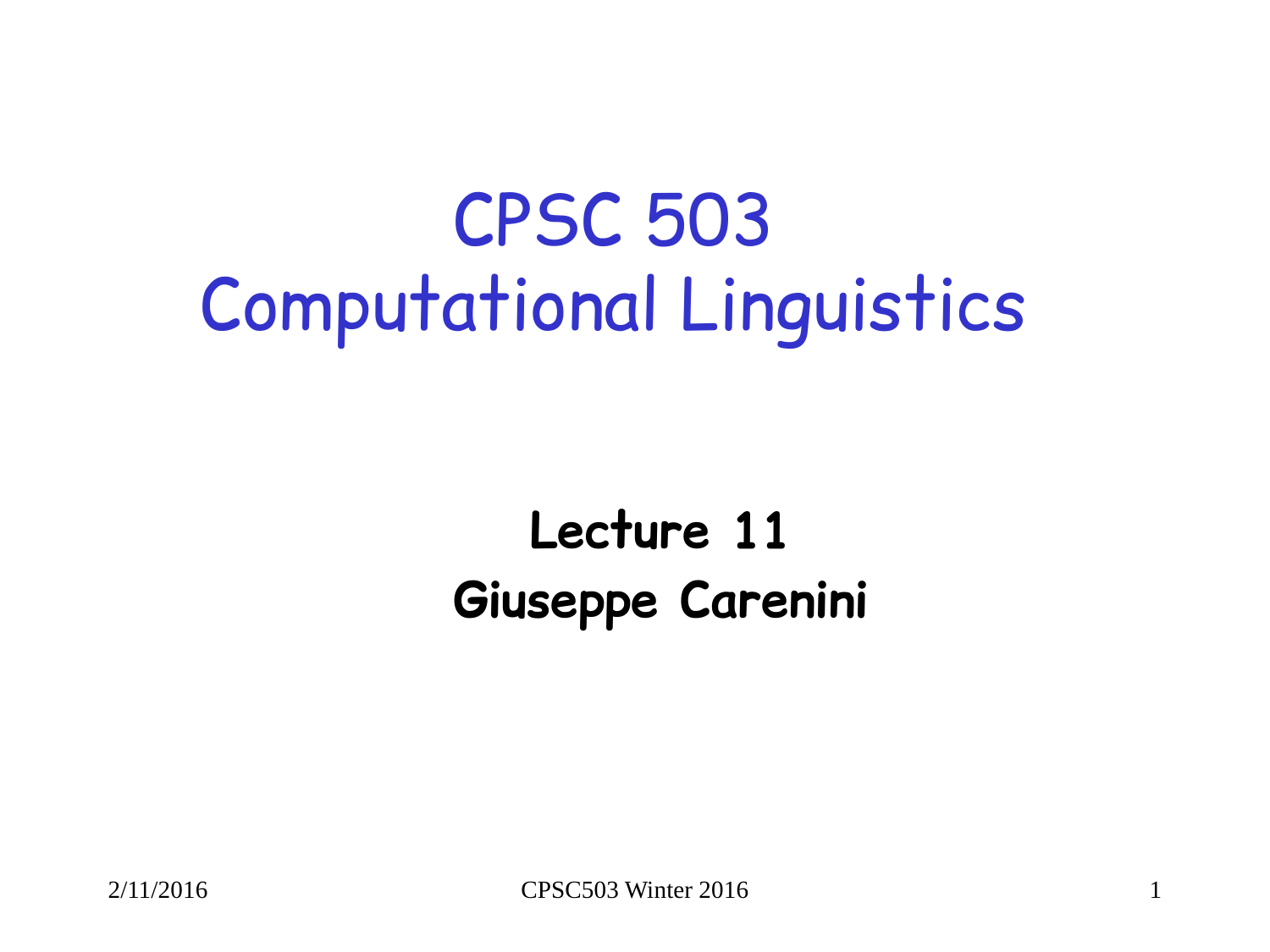

# CPSC 503 Computational Linguistics

Lecture 11
Giuseppe Carenini
2/11/2016
CPSC503 Winter 2016
1